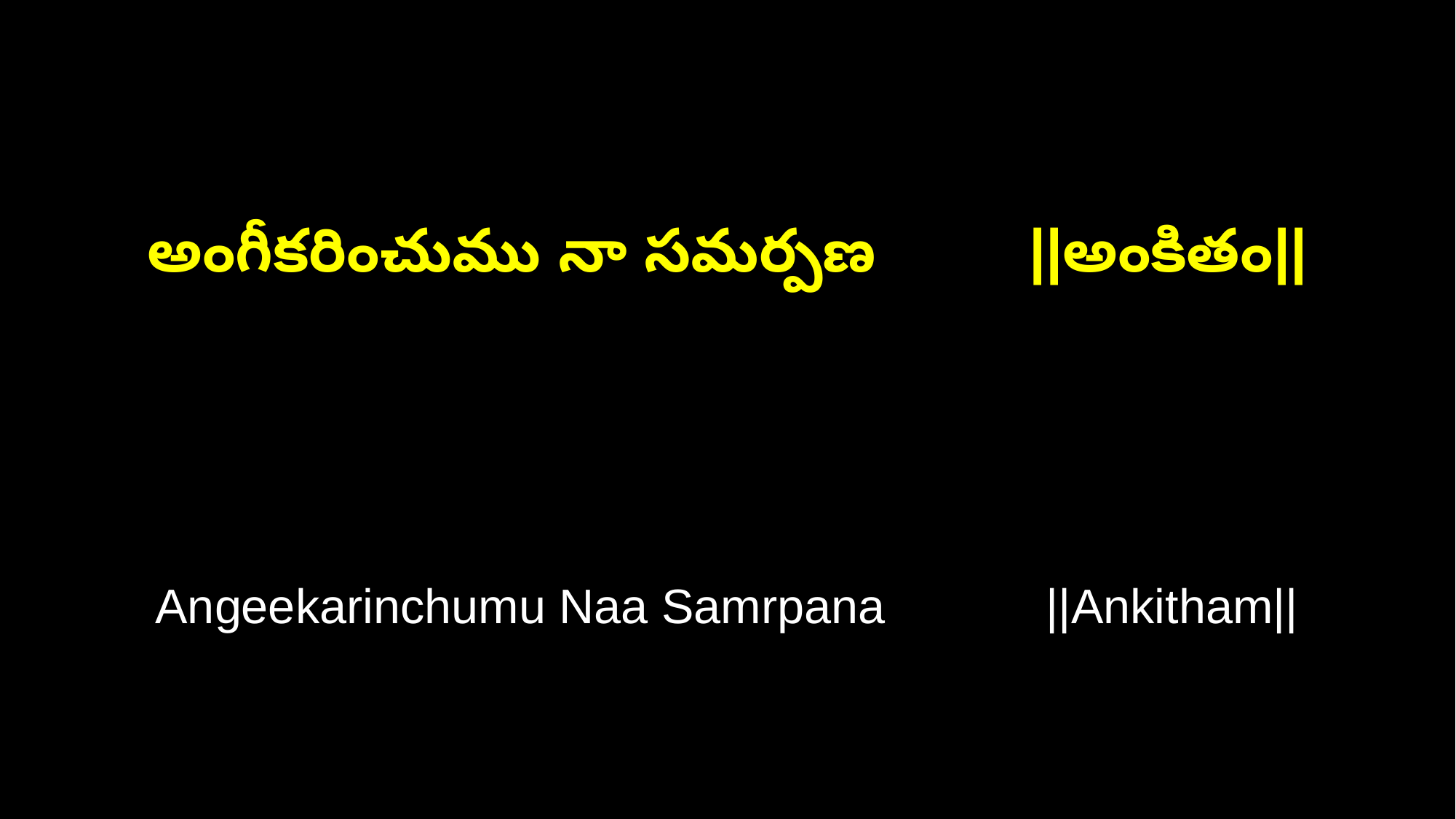

అంగీకరించుము నా సమర్పణ         ||అంకితం||
Angeekarinchumu Naa Samrpana            ||Ankitham||